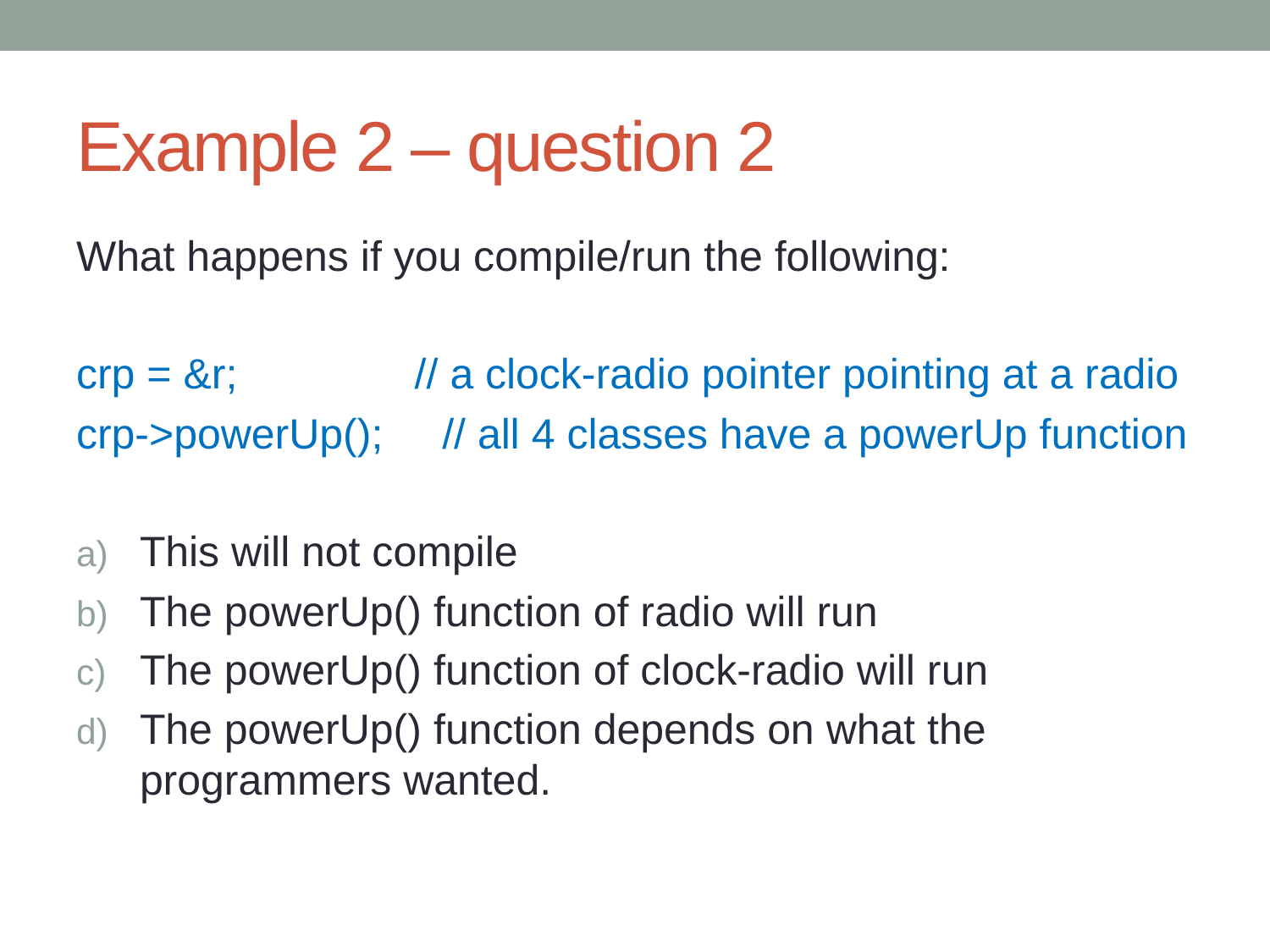

# Example 2 – question 2
What happens if you compile/run the following:

crp = &r;               // a clock-radio pointer pointing at a radio
crp->powerUp();     // all 4 classes have a powerUp function

This will not compile
The powerUp() function of radio will run
The powerUp() function of clock-radio will run
The powerUp() function depends on what the programmers wanted.